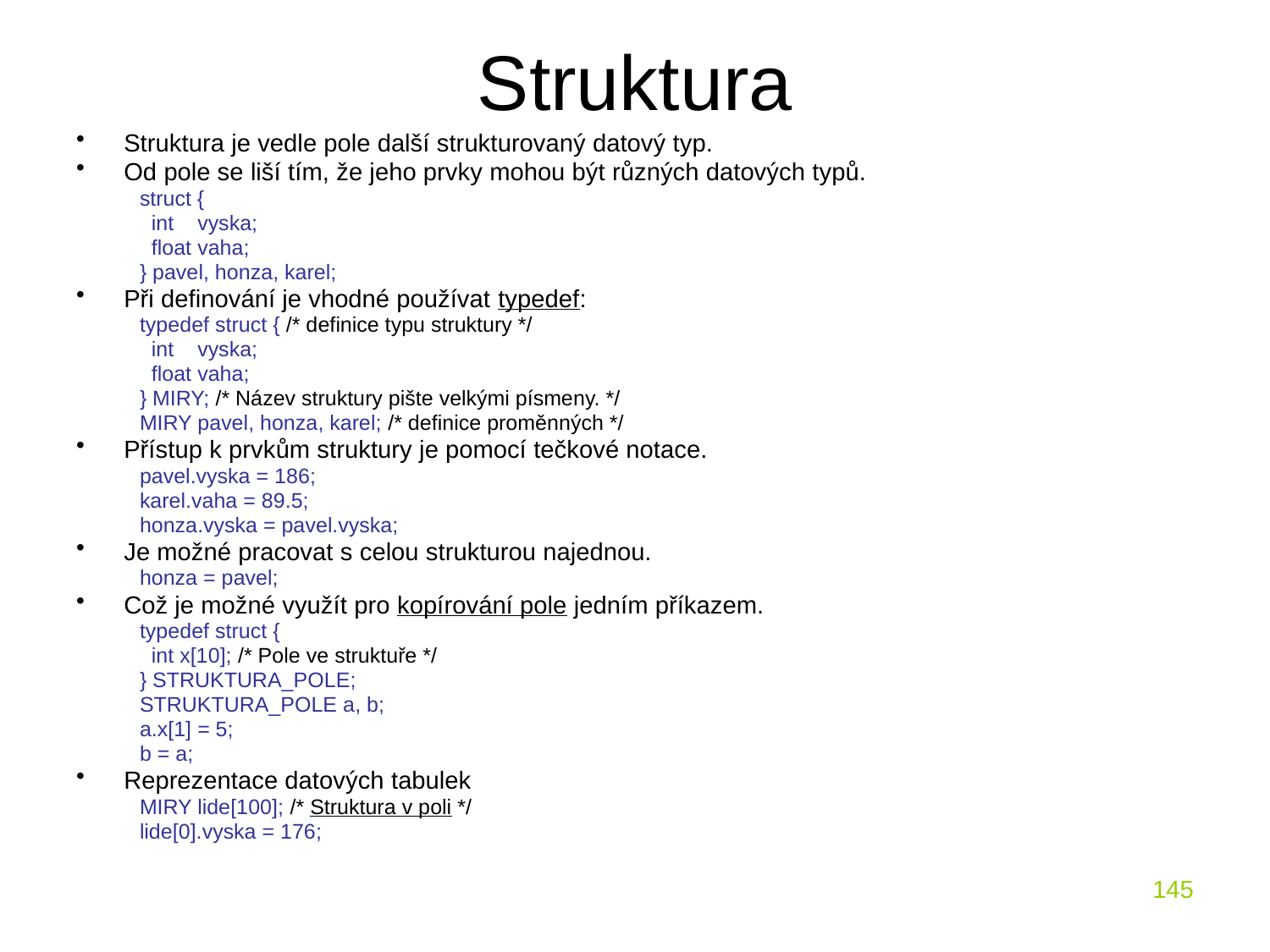

# Struktura
Struktura je vedle pole další strukturovaný datový typ.
Od pole se liší tím, že jeho prvky mohou být různých datových typů.
struct {
  int    vyska;
  float vaha;
} pavel, honza, karel;
Při definování je vhodné používat typedef:
typedef struct { /* definice typu struktury */
  int    vyska;
  float vaha;
} MIRY; /* Název struktury pište velkými písmeny. */
MIRY pavel, honza, karel; /* definice proměnných */
Přístup k prvkům struktury je pomocí tečkové notace.
pavel.vyska = 186;
karel.vaha = 89.5;
honza.vyska = pavel.vyska;
Je možné pracovat s celou strukturou najednou.
honza = pavel;
Což je možné využít pro kopírování pole jedním příkazem.
typedef struct {
  int x[10]; /* Pole ve struktuře */
} STRUKTURA_POLE;
STRUKTURA_POLE a, b;
a.x[1] = 5;
b = a;
Reprezentace datových tabulek
MIRY lide[100]; /* Struktura v poli */
lide[0].vyska = 176;
145